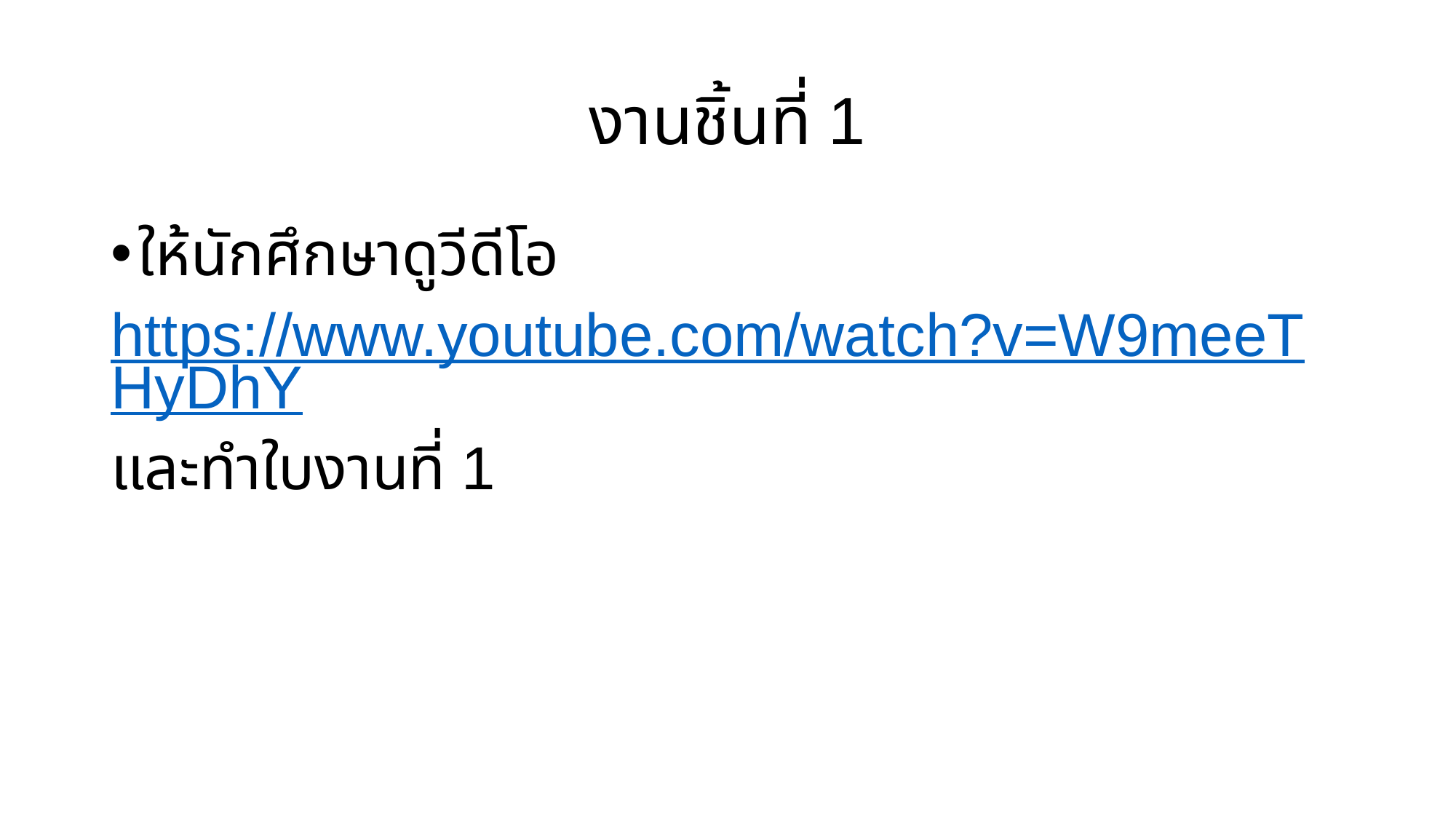

# งานชิ้นที่ 1
ให้นักศึกษาดูวีดีโอ
https://www.youtube.com/watch?v=W9meeTHyDhY
และทำใบงานที่ 1